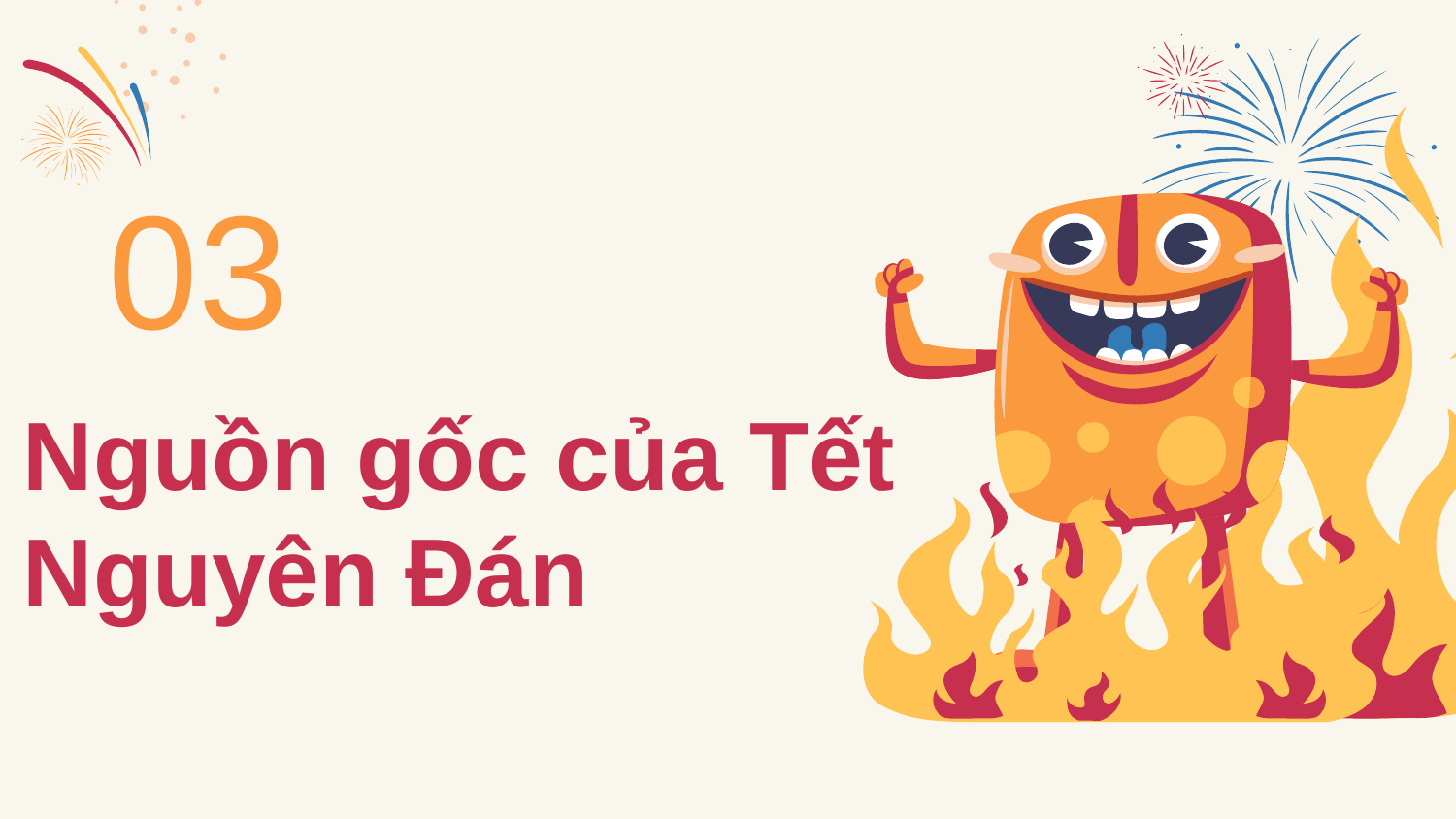

03
# Nguồn gốc của Tết Nguyên Đán